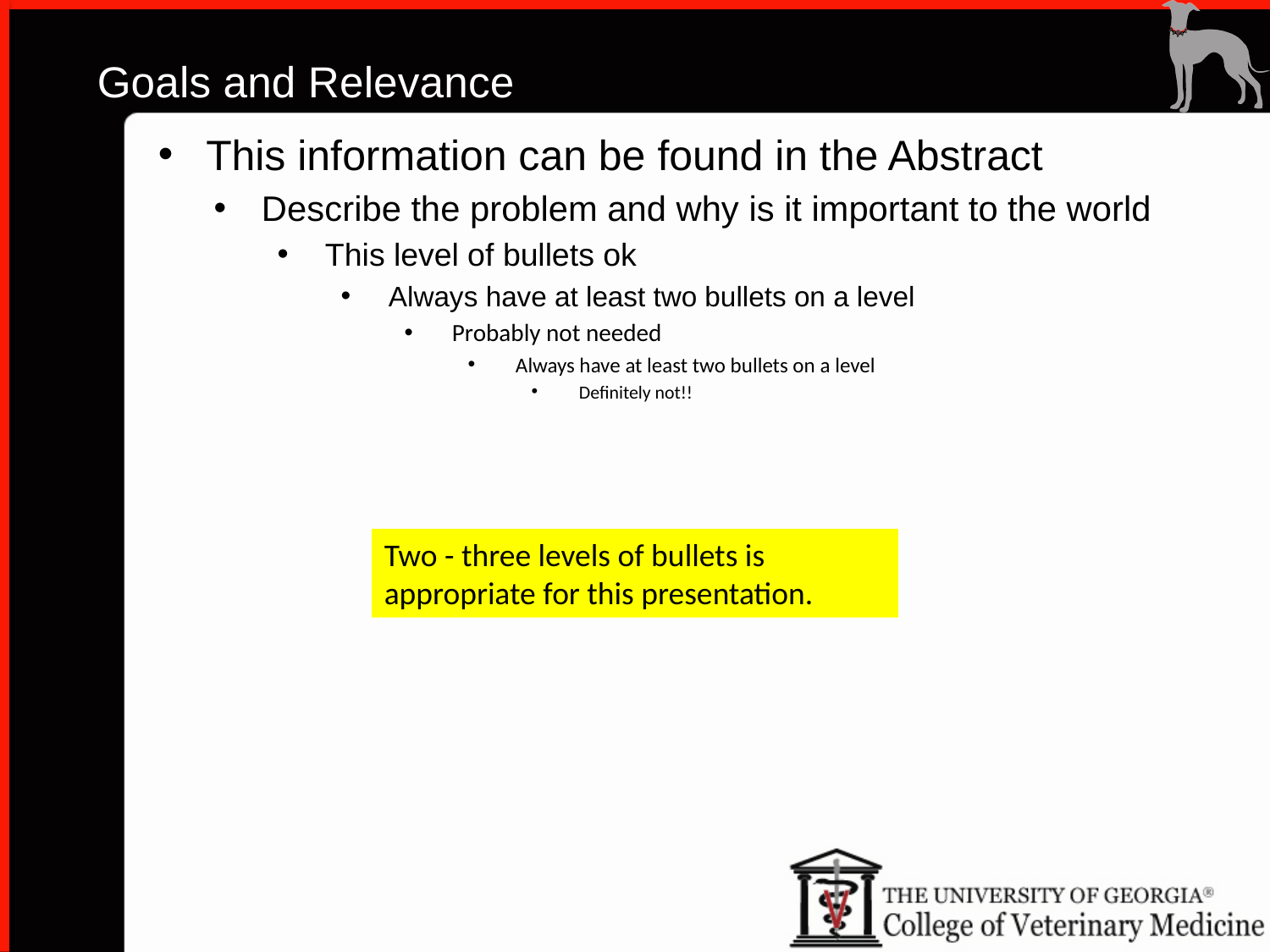

# Goals and Relevance
This information can be found in the Abstract
Describe the problem and why is it important to the world
This level of bullets ok
Always have at least two bullets on a level
Probably not needed
Always have at least two bullets on a level
Definitely not!!
Two - three levels of bullets is appropriate for this presentation.